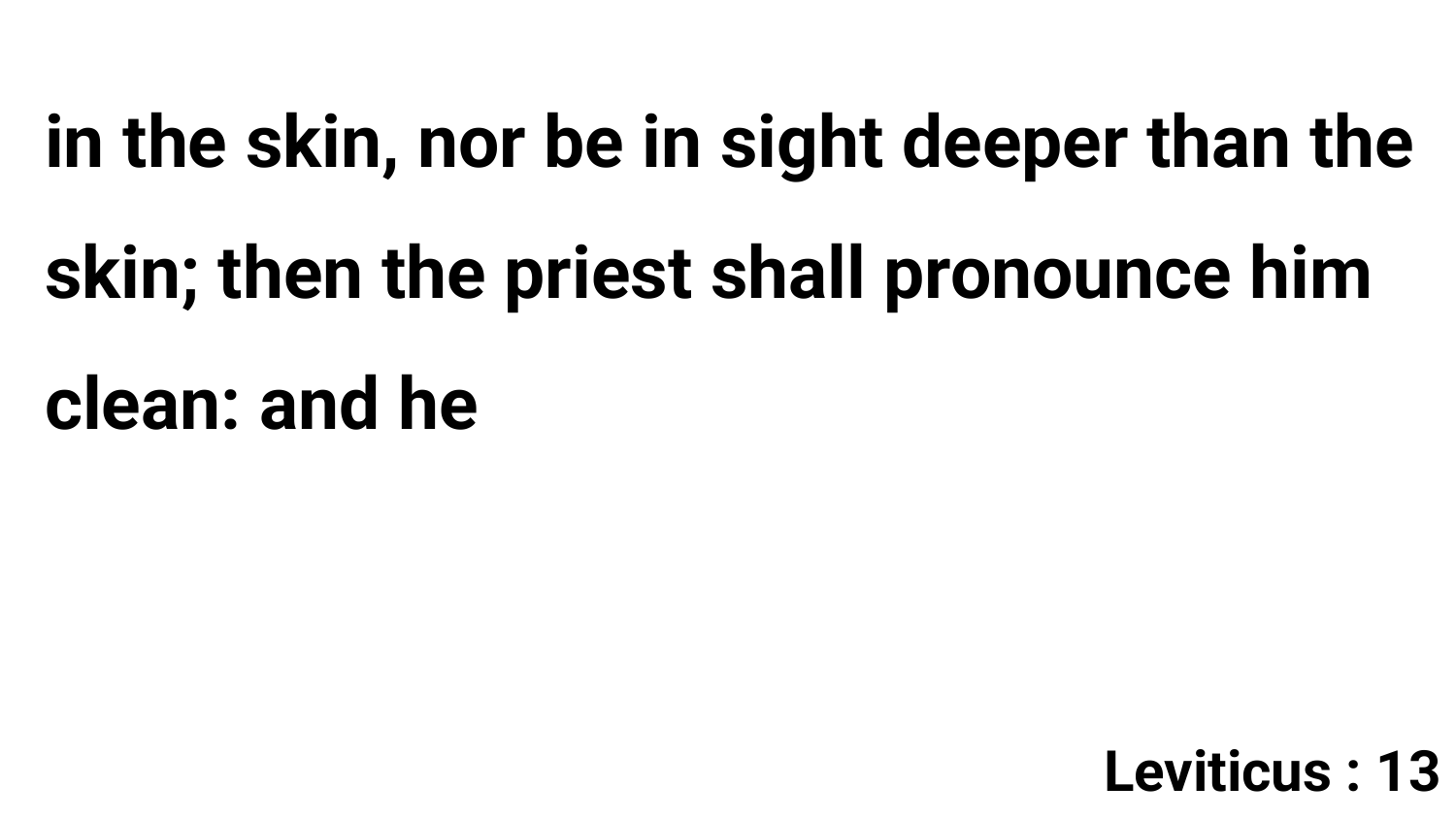

in the skin, nor be in sight deeper than the skin; then the priest shall pronounce him clean: and he
Leviticus : 13